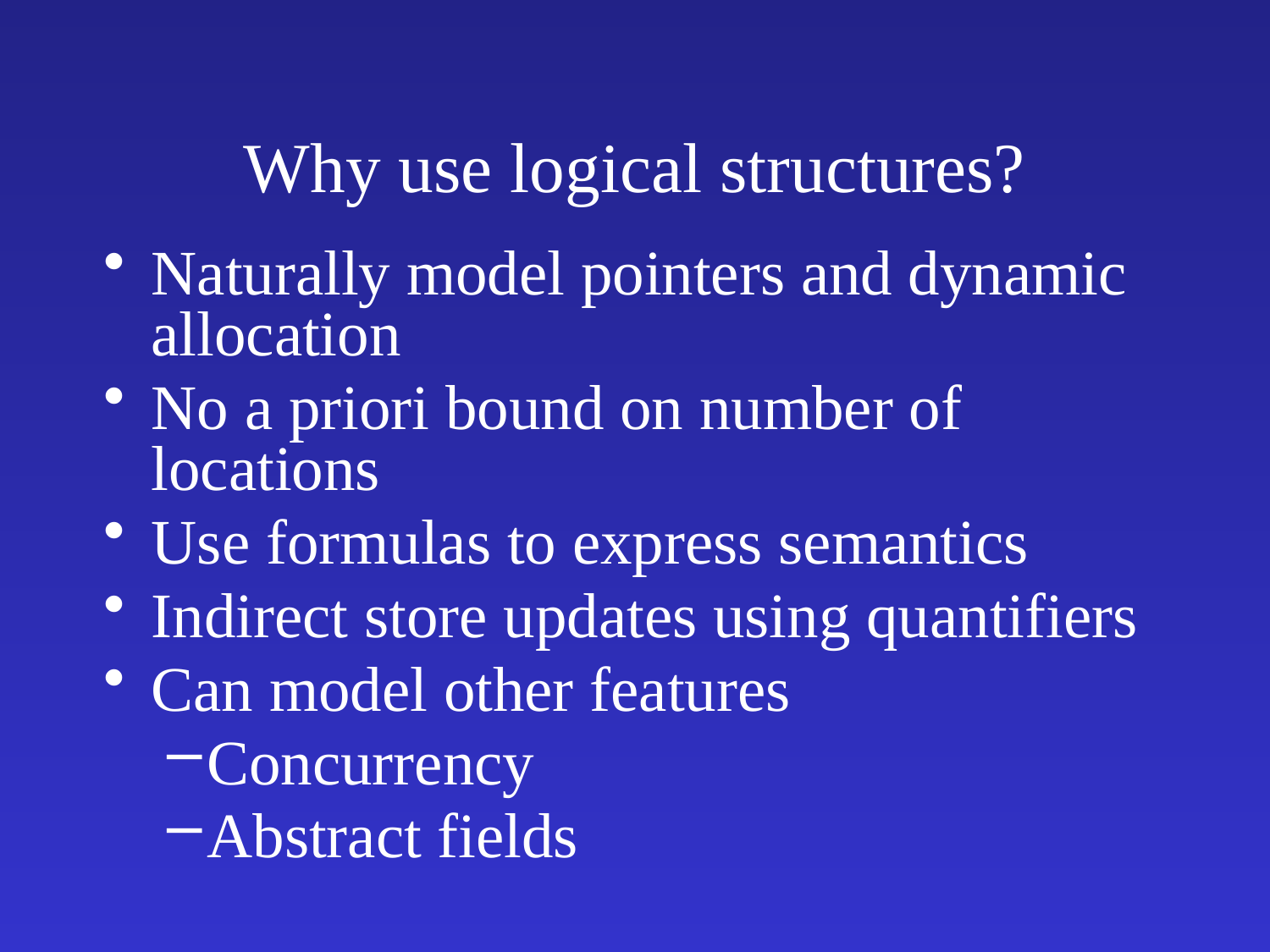

# Why use logical structures?
Naturally model pointers and dynamic allocation
No a priori bound on number of locations
Use formulas to express semantics
Indirect store updates using quantifiers
Can model other features
Concurrency
Abstract fields